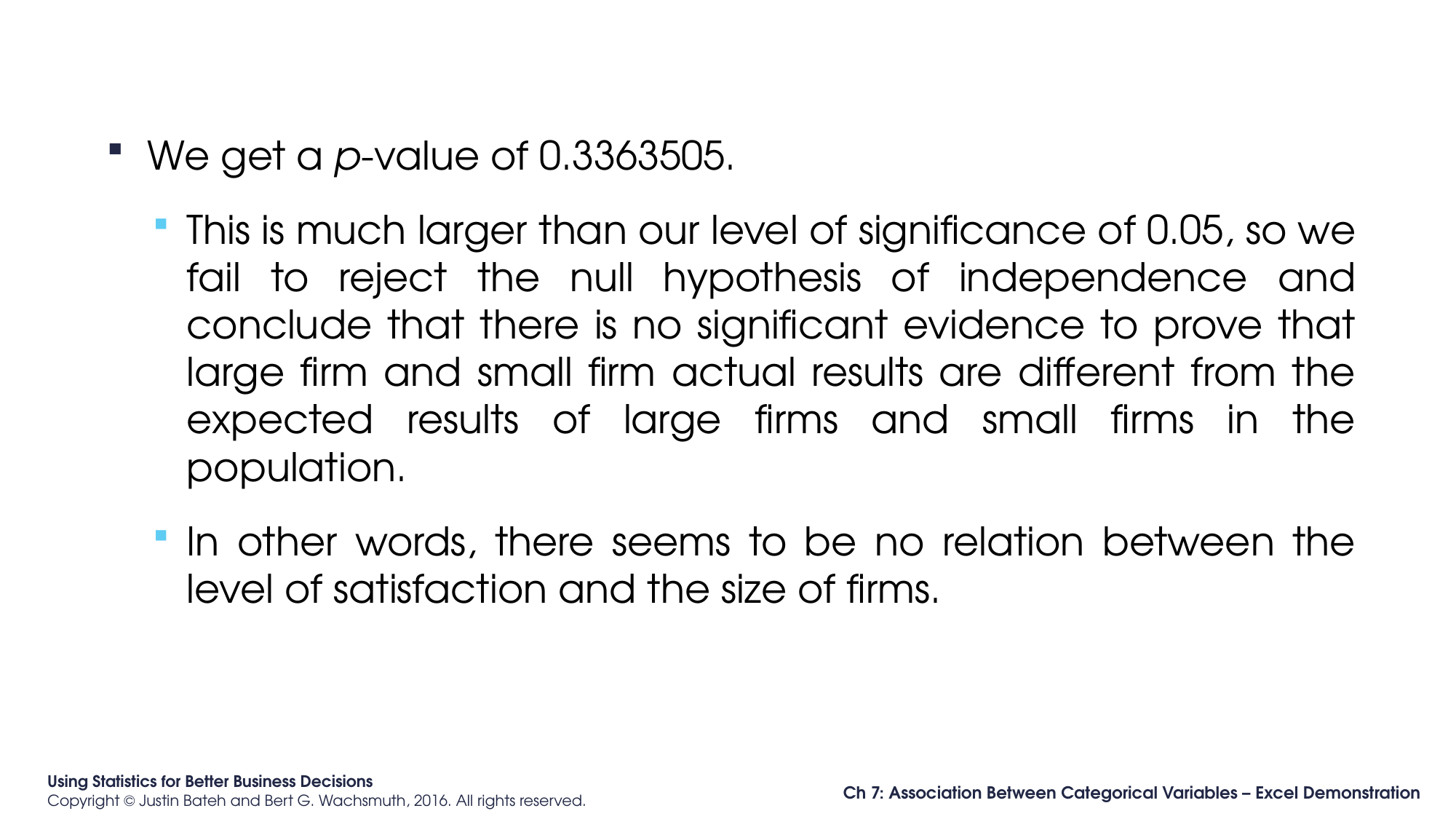

We get a p-value of 0.3363505.
This is much larger than our level of significance of 0.05, so we fail to reject the null hypothesis of independence and conclude that there is no significant evidence to prove that large firm and small firm actual results are different from the expected results of large firms and small firms in the population.
In other words, there seems to be no relation between the level of satisfaction and the size of firms.
Ch 7: Association Between Categorical Variables – Excel Demonstration